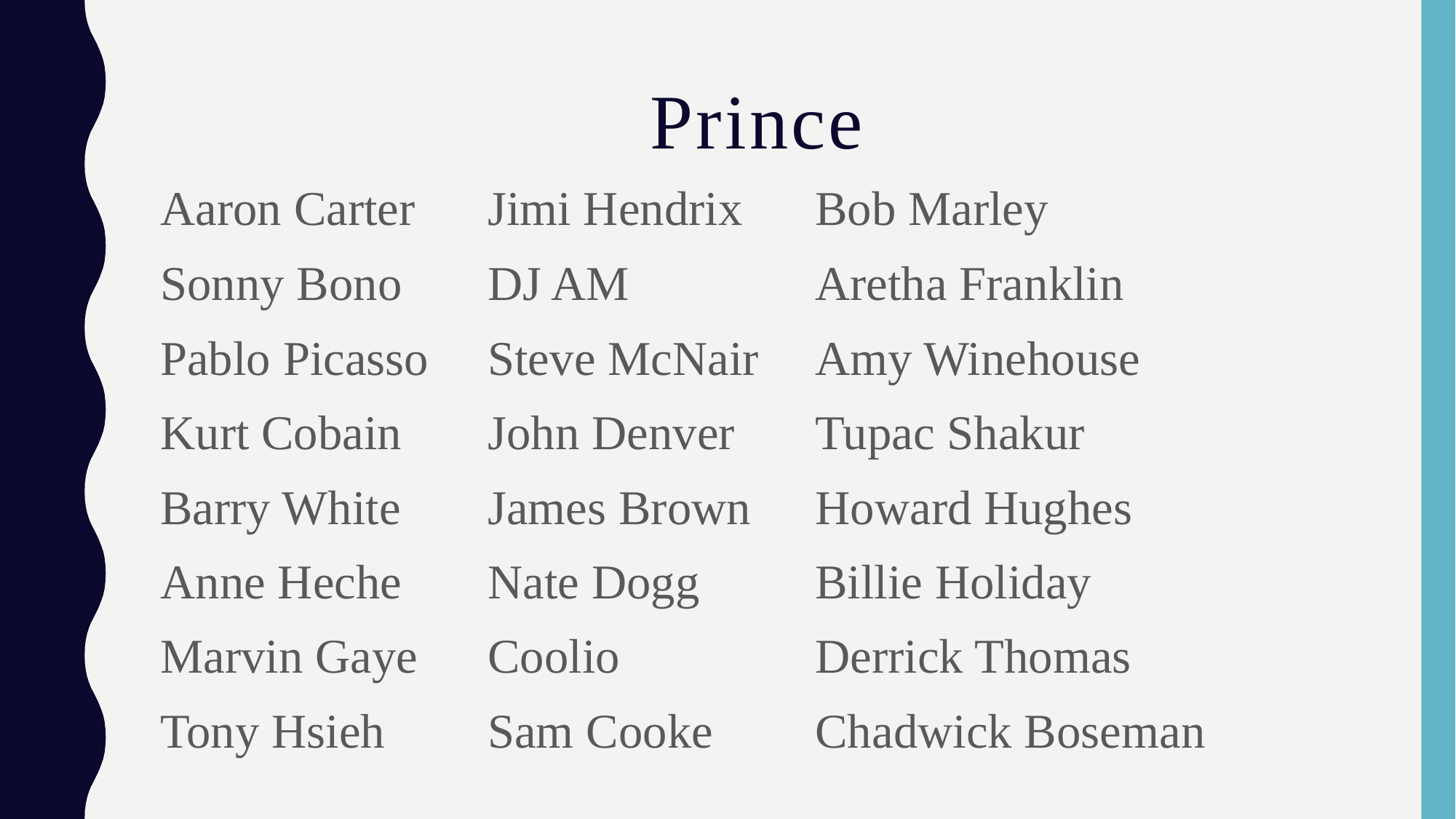

# Prince
Aaron Carter	Jimi Hendrix	Bob Marley
Sonny Bono	DJ AM		Aretha Franklin
Pablo Picasso	Steve McNair	Amy Winehouse
Kurt Cobain	John Denver	Tupac Shakur
Barry White	James Brown	Howard Hughes
Anne Heche 	Nate Dogg 	Billie Holiday
Marvin Gaye	Coolio		Derrick Thomas
Tony Hsieh	Sam Cooke 	Chadwick Boseman